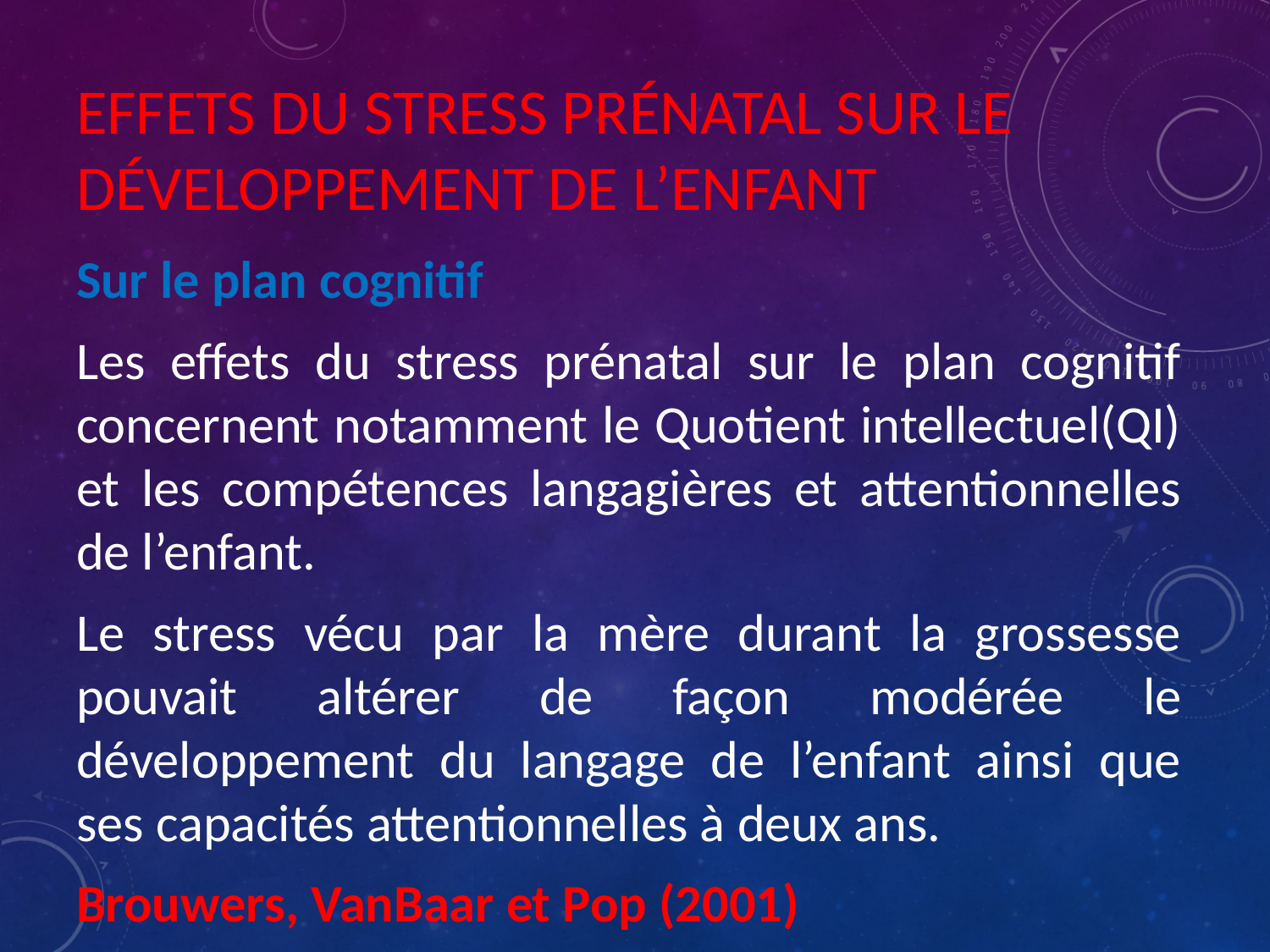

# Effets du stress prénatal sur le développement de l’enfant
Sur le plan cognitif
Les effets du stress prénatal sur le plan cognitif concernent notamment le Quotient intellectuel(QI) et les compétences langagières et attentionnelles de l’enfant.
Le stress vécu par la mère durant la grossesse pouvait altérer de façon modérée le développement du langage de l’enfant ainsi que ses capacités attentionnelles à deux ans.
Brouwers, VanBaar et Pop (2001)